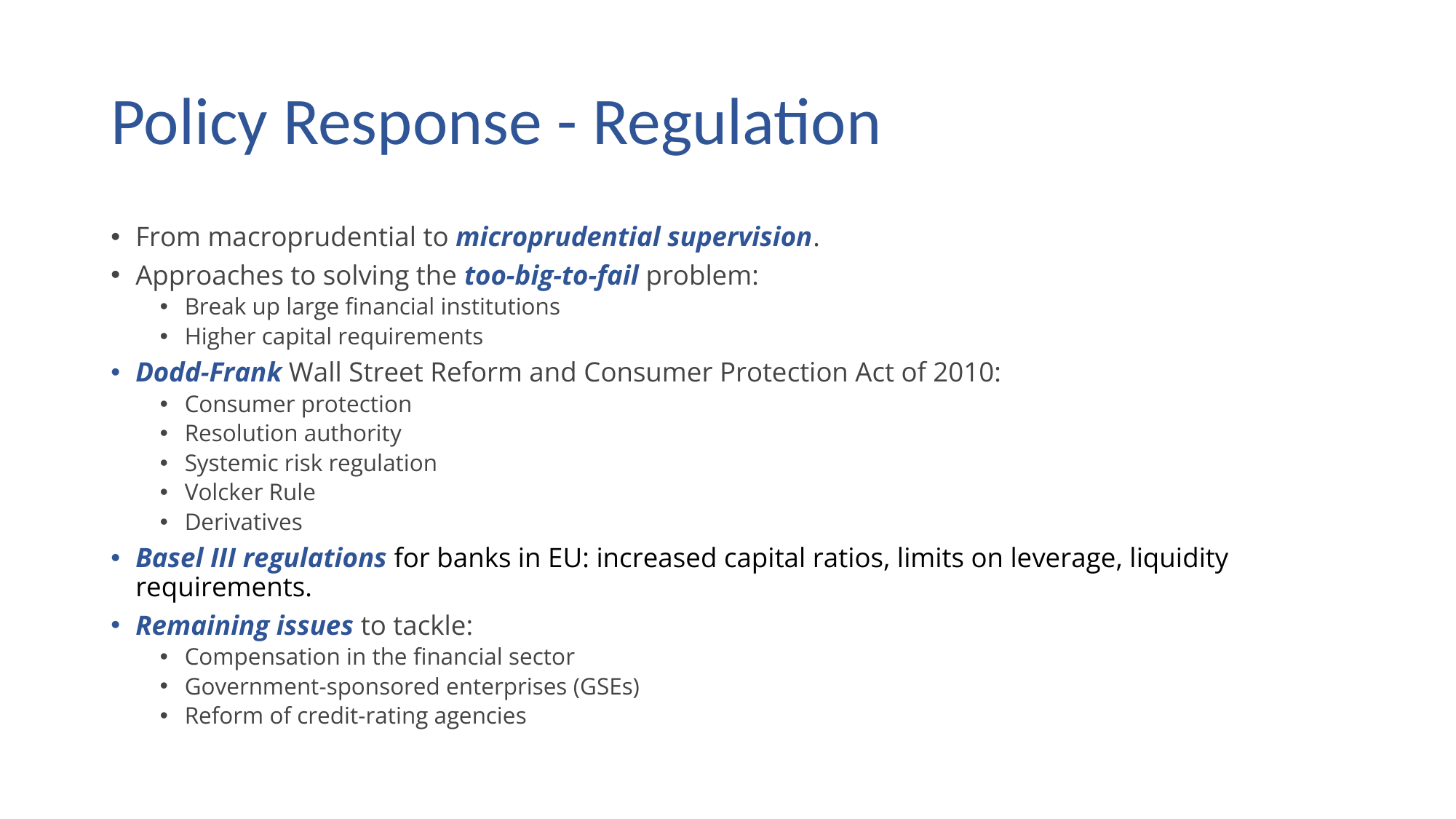

# Policy Response - Regulation
From macroprudential to microprudential supervision.
Approaches to solving the too-big-to-fail problem:
Break up large financial institutions
Higher capital requirements
Dodd-Frank Wall Street Reform and Consumer Protection Act of 2010:
Consumer protection
Resolution authority
Systemic risk regulation
Volcker Rule
Derivatives
Basel III regulations for banks in EU: increased capital ratios, limits on leverage, liquidity requirements.
Remaining issues to tackle:
Compensation in the financial sector
Government-sponsored enterprises (GSEs)
Reform of credit-rating agencies